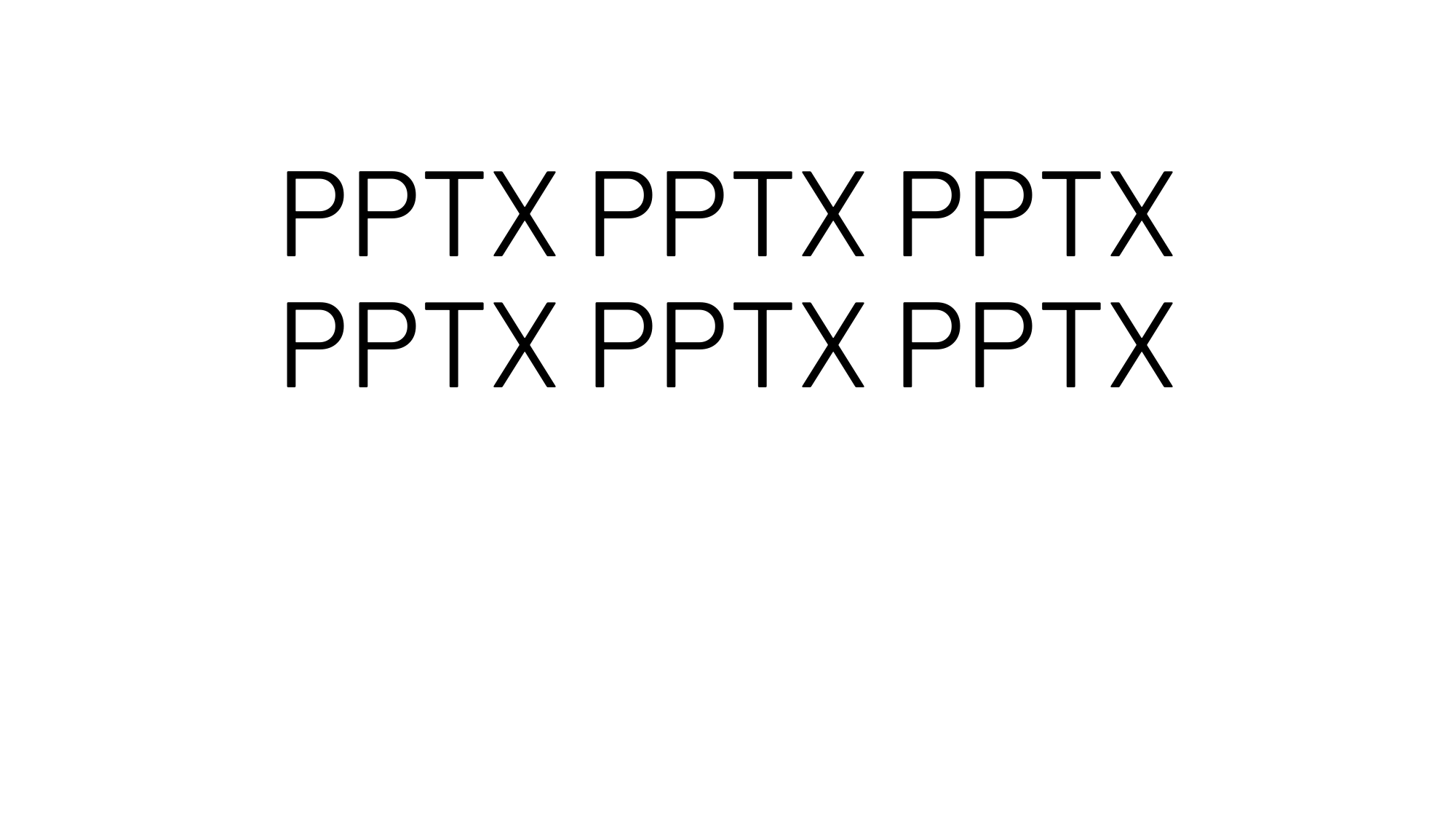

# PPTX PPTX PPTX PPTX PPTX PPTX